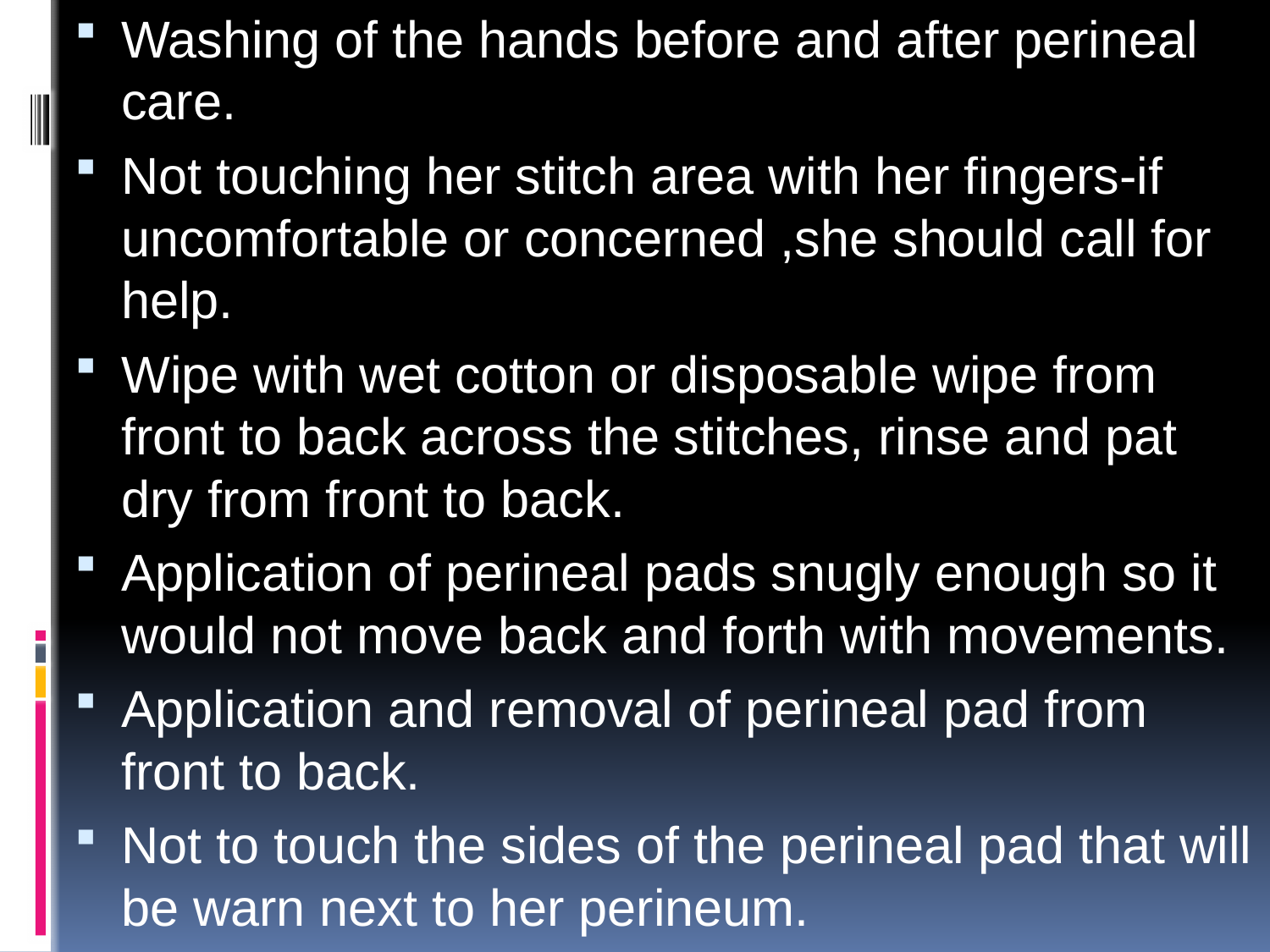

Washing of the hands before and after perineal care.
Not touching her stitch area with her fingers-if uncomfortable or concerned ,she should call for help.
Wipe with wet cotton or disposable wipe from front to back across the stitches, rinse and pat dry from front to back.
Application of perineal pads snugly enough so it would not move back and forth with movements.
Application and removal of perineal pad from front to back.
Not to touch the sides of the perineal pad that will be warn next to her perineum.

#